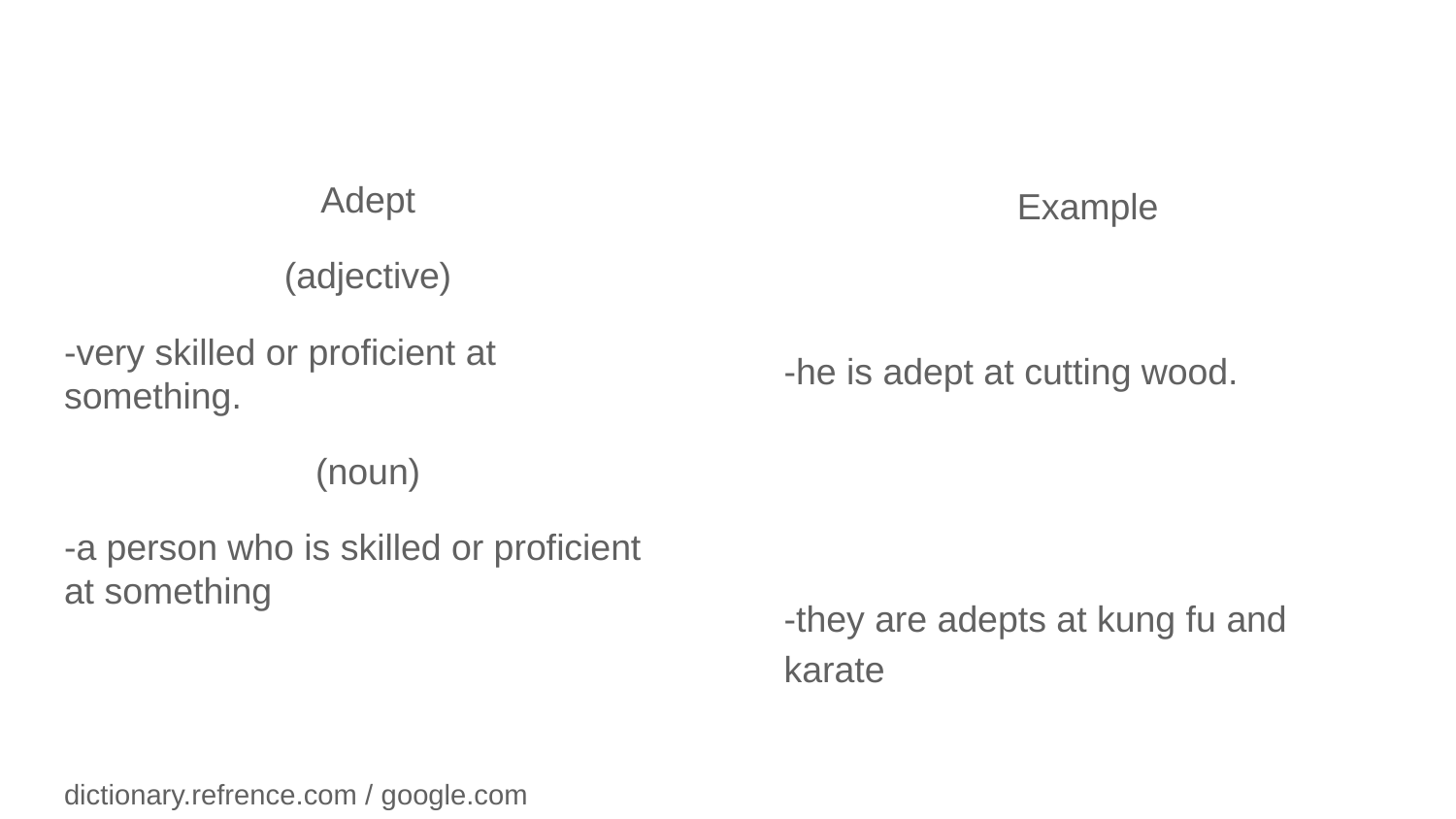

#
Adept
(adjective)
-very skilled or proficient at something.
(noun)
-a person who is skilled or proficient at something

dictionary.refrence.com / google.com
Example

-he is adept at cutting wood.

-they are adepts at kung fu and karate